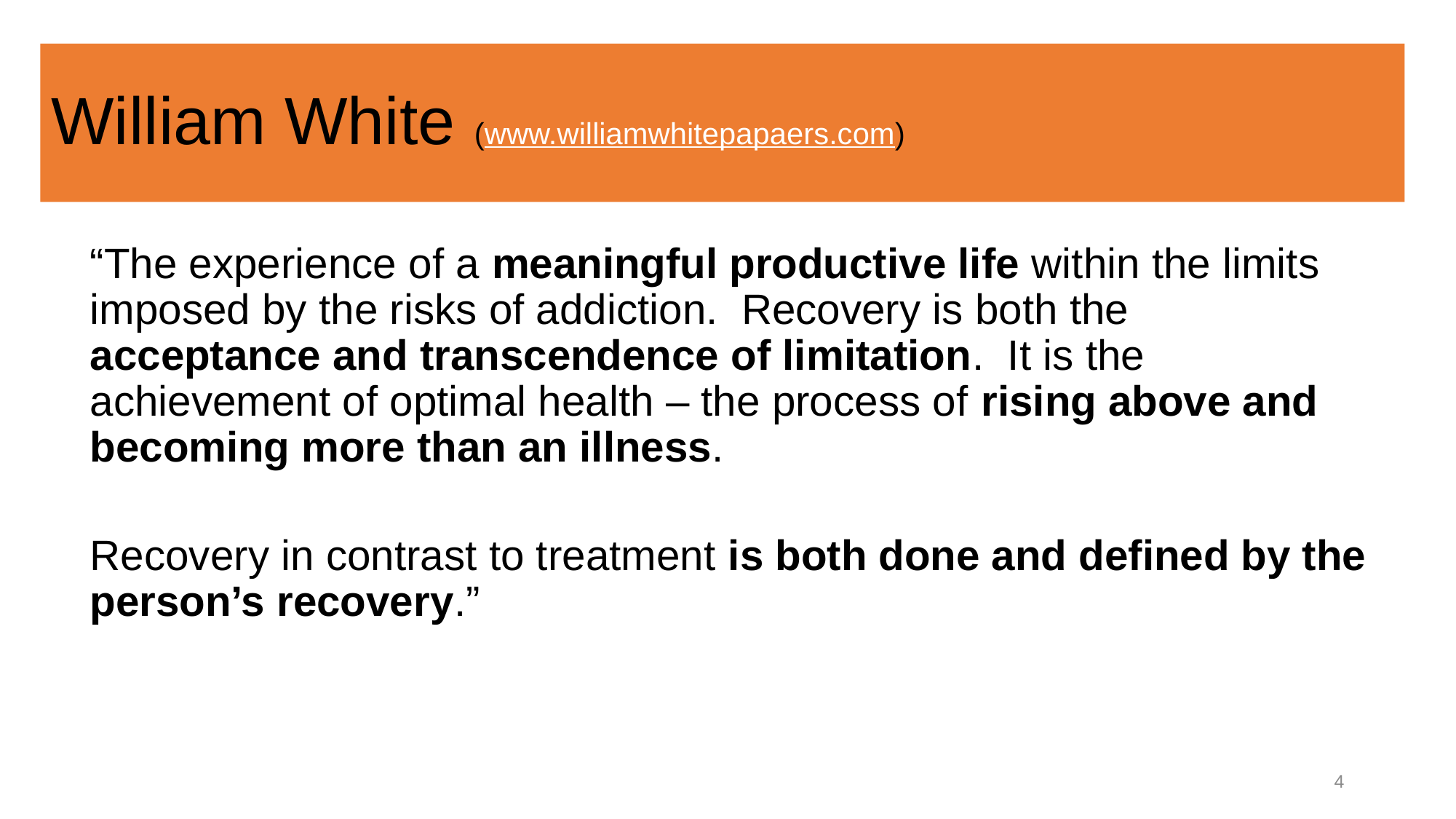

# William White (www.williamwhitepapaers.com)
“The experience of a meaningful productive life within the limits imposed by the risks of addiction.  Recovery is both the acceptance and transcendence of limitation.  It is the achievement of optimal health – the process of rising above and becoming more than an illness.

Recovery in contrast to treatment is both done and defined by the person’s recovery.”

4